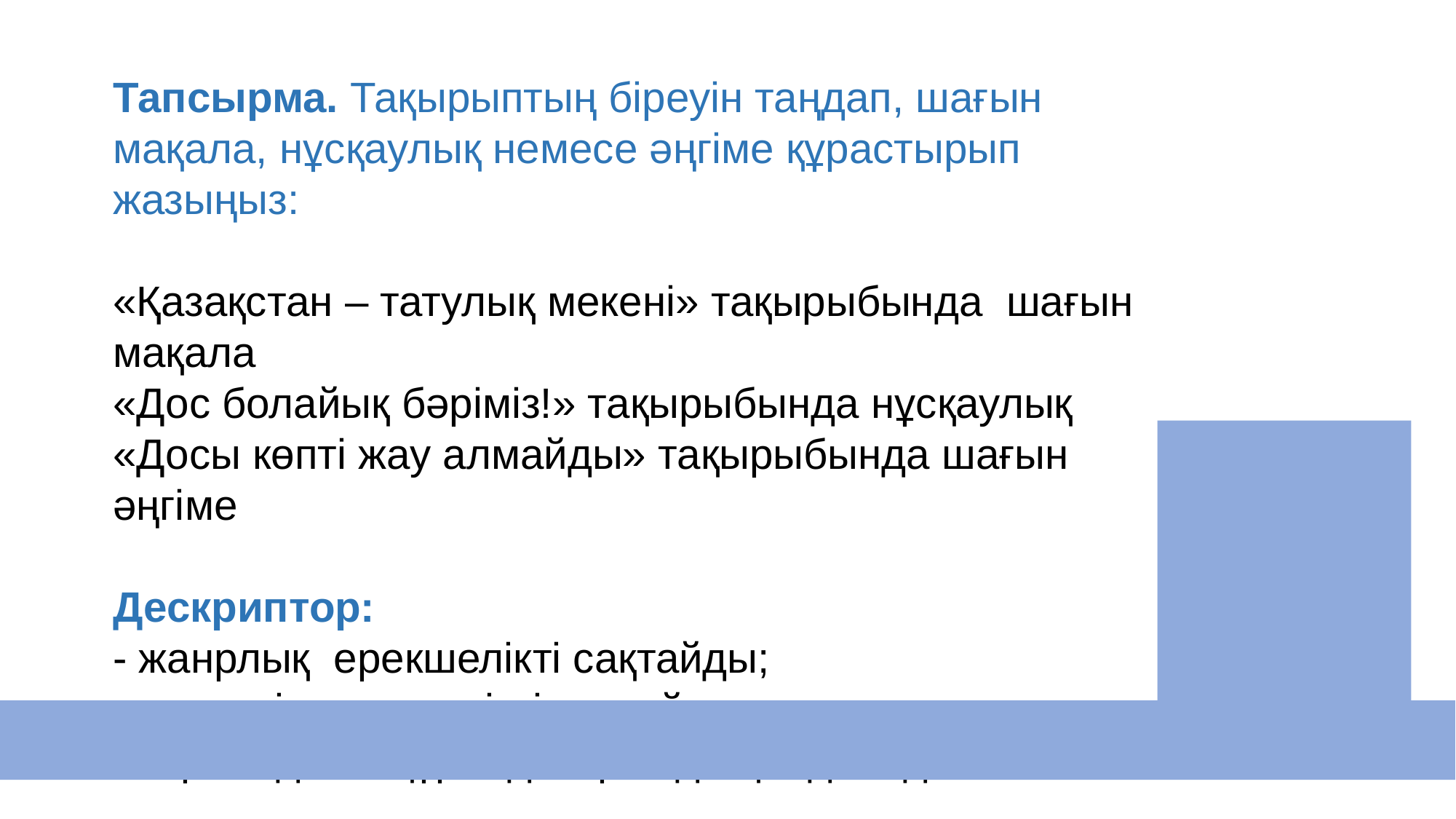

7
Тапсырма. Тақырыптың біреуін таңдап, шағын мақала, нұсқаулық немесе әңгіме құрастырып жазыңыз:

«Қазақстан – татулық мекені» тақырыбында  шағын мақала
«Дос болайық бәріміз!» тақырыбында нұсқаулық
«Досы көпті жау алмайды» тақырыбында шағын әңгіме

Дескриптор:
- жанрлық  ерекшелікті сақтайды;
- стильдік ерекшелікті сақтайды;
- көркемдегіш құралды орынды қолданады.